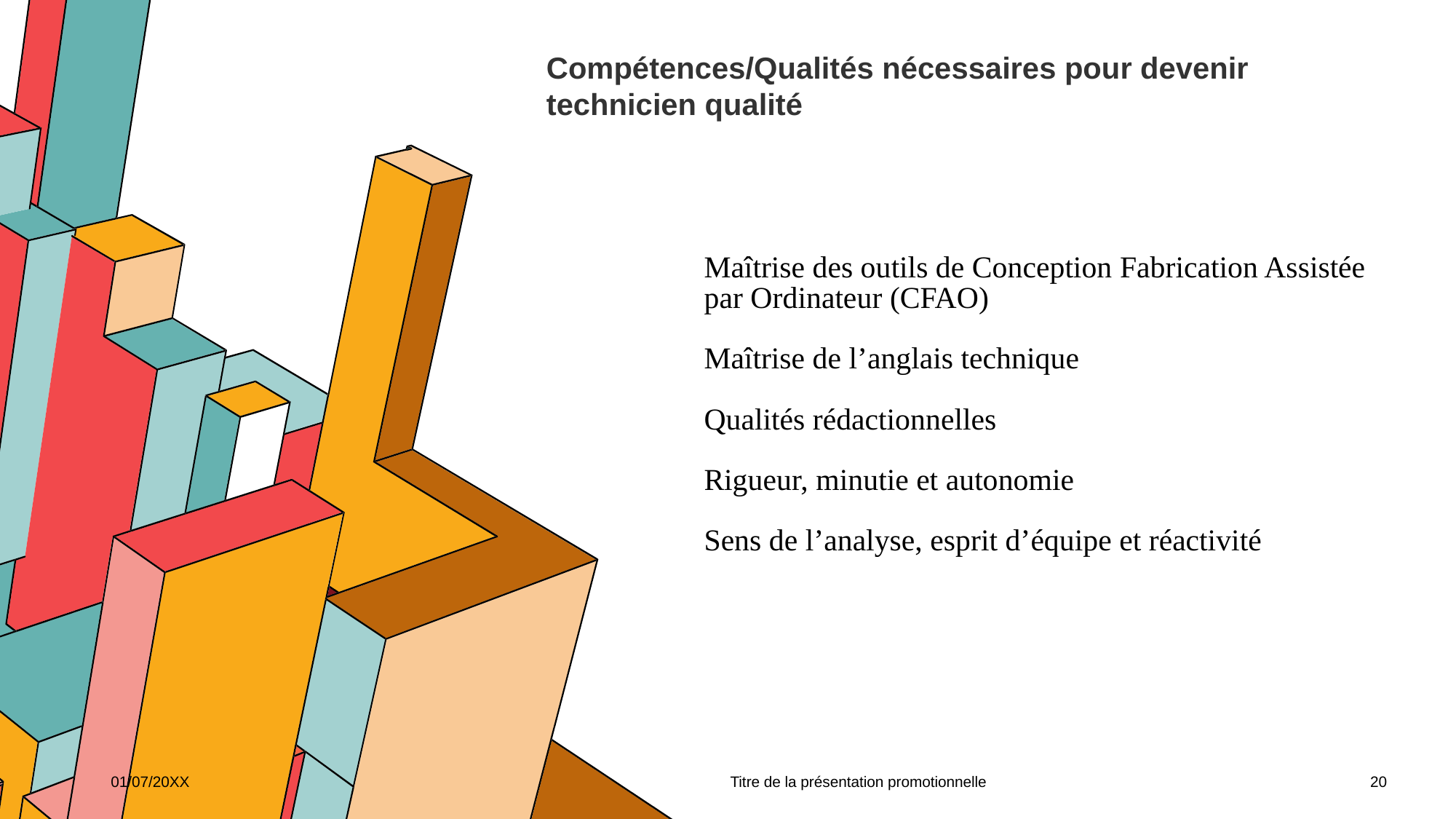

#
Compétences/Qualités nécessaires pour devenir technicien qualité
Maîtrise des outils de Conception Fabrication Assistée par Ordinateur (CFAO)

Maîtrise de l’anglais technique

Qualités rédactionnelles

Rigueur, minutie et autonomie

Sens de l’analyse, esprit d’équipe et réactivité
01/07/20XX
Titre de la présentation promotionnelle
20